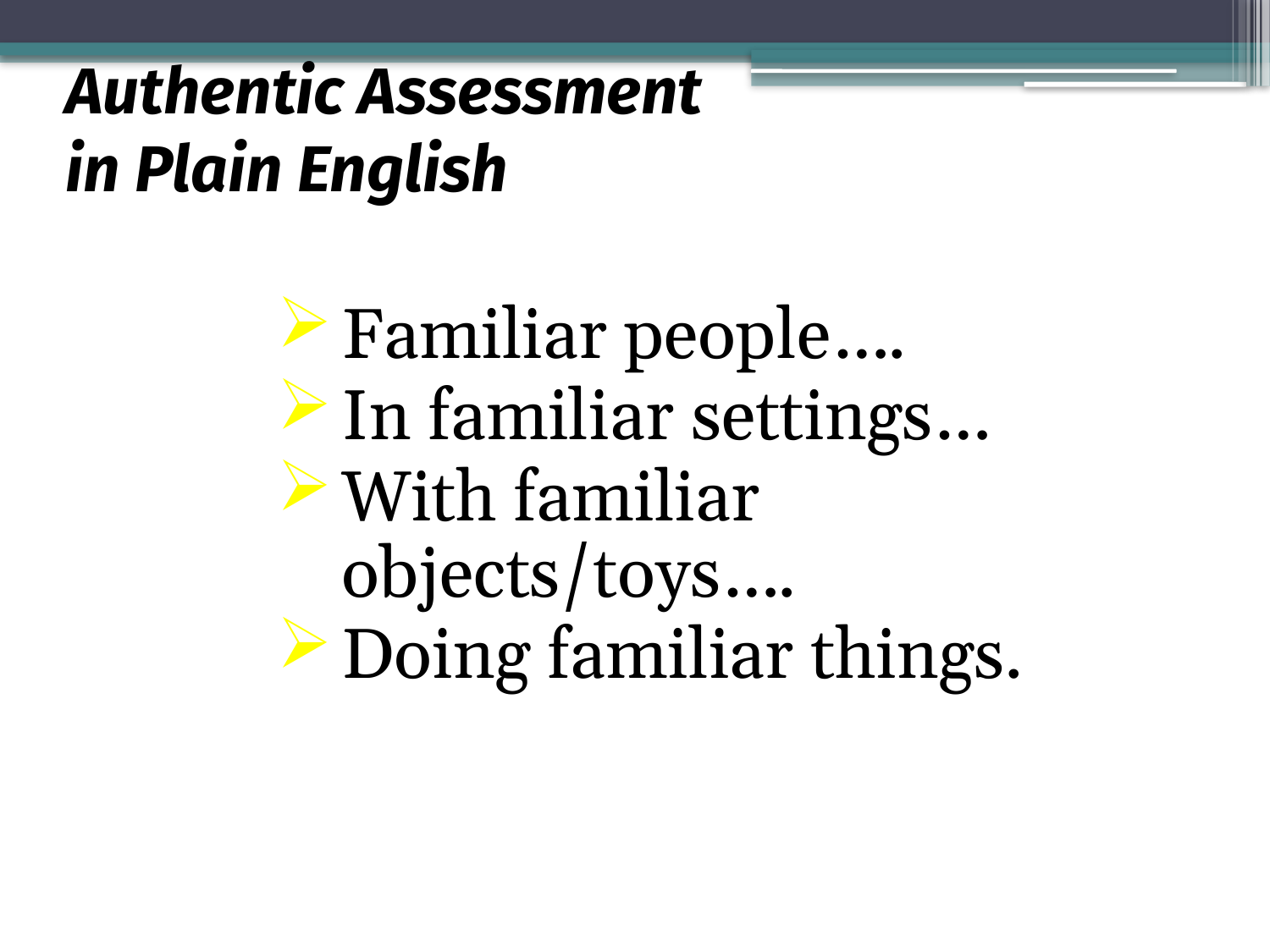

# Authentic Assessment in Plain English

Familiar people….
In familiar settings…
With familiar objects/toys….
Doing familiar things.